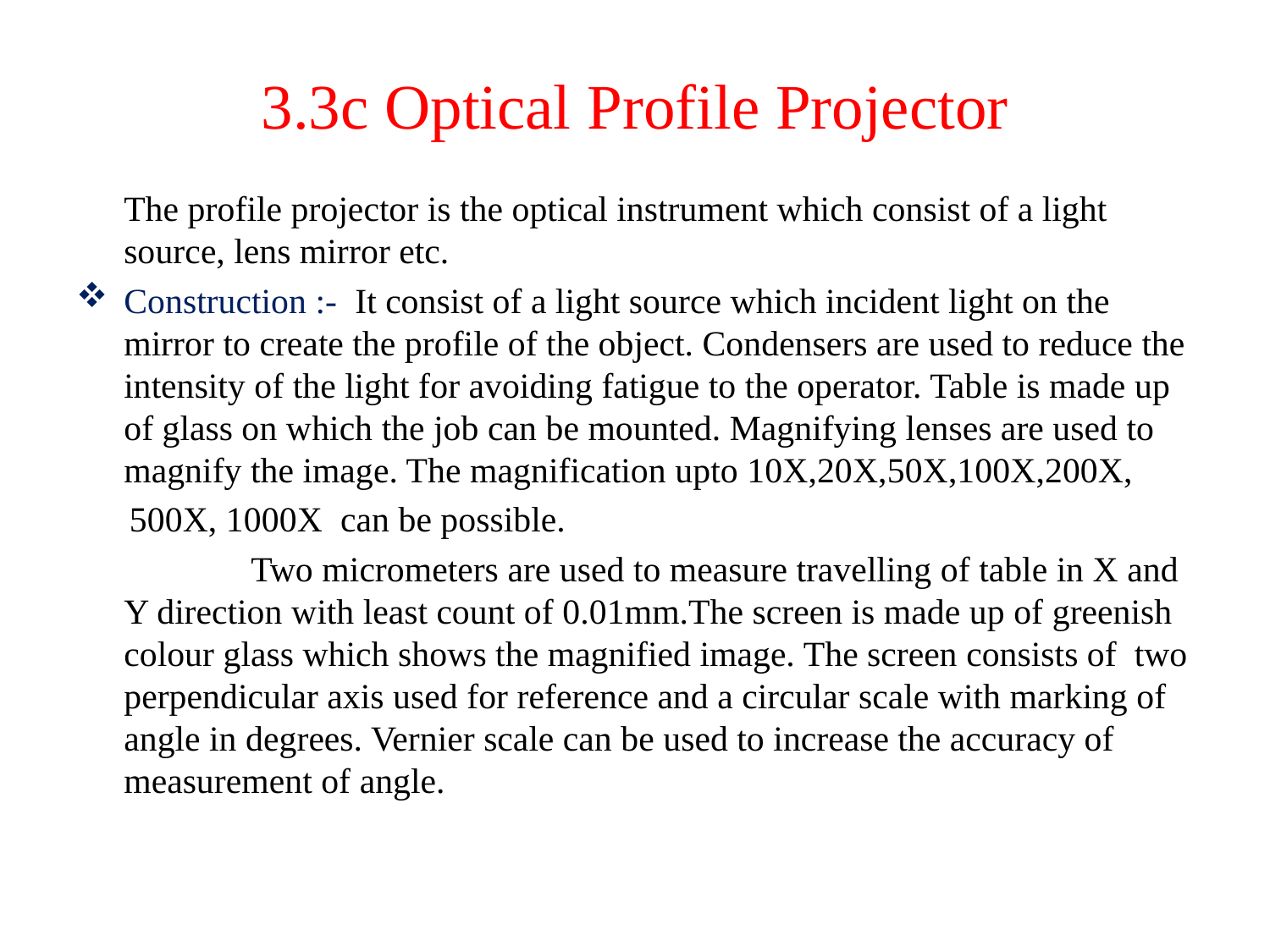

# 3.3c Optical Profile Projector
	The profile projector is the optical instrument which consist of a light source, lens mirror etc.
Construction :-  It consist of a light source which incident light on the mirror to create the profile of the object. Condensers are used to reduce the intensity of the light for avoiding fatigue to the operator. Table is made up of glass on which the job can be mounted. Magnifying lenses are used to magnify the image. The magnification upto 10X,20X,50X,100X,200X,
      500X, 1000X  can be possible.
		Two micrometers are used to measure travelling of table in X and Y direction with least count of 0.01mm.The screen is made up of greenish colour glass which shows the magnified image. The screen consists of  two perpendicular axis used for reference and a circular scale with marking of angle in degrees. Vernier scale can be used to increase the accuracy of measurement of angle.